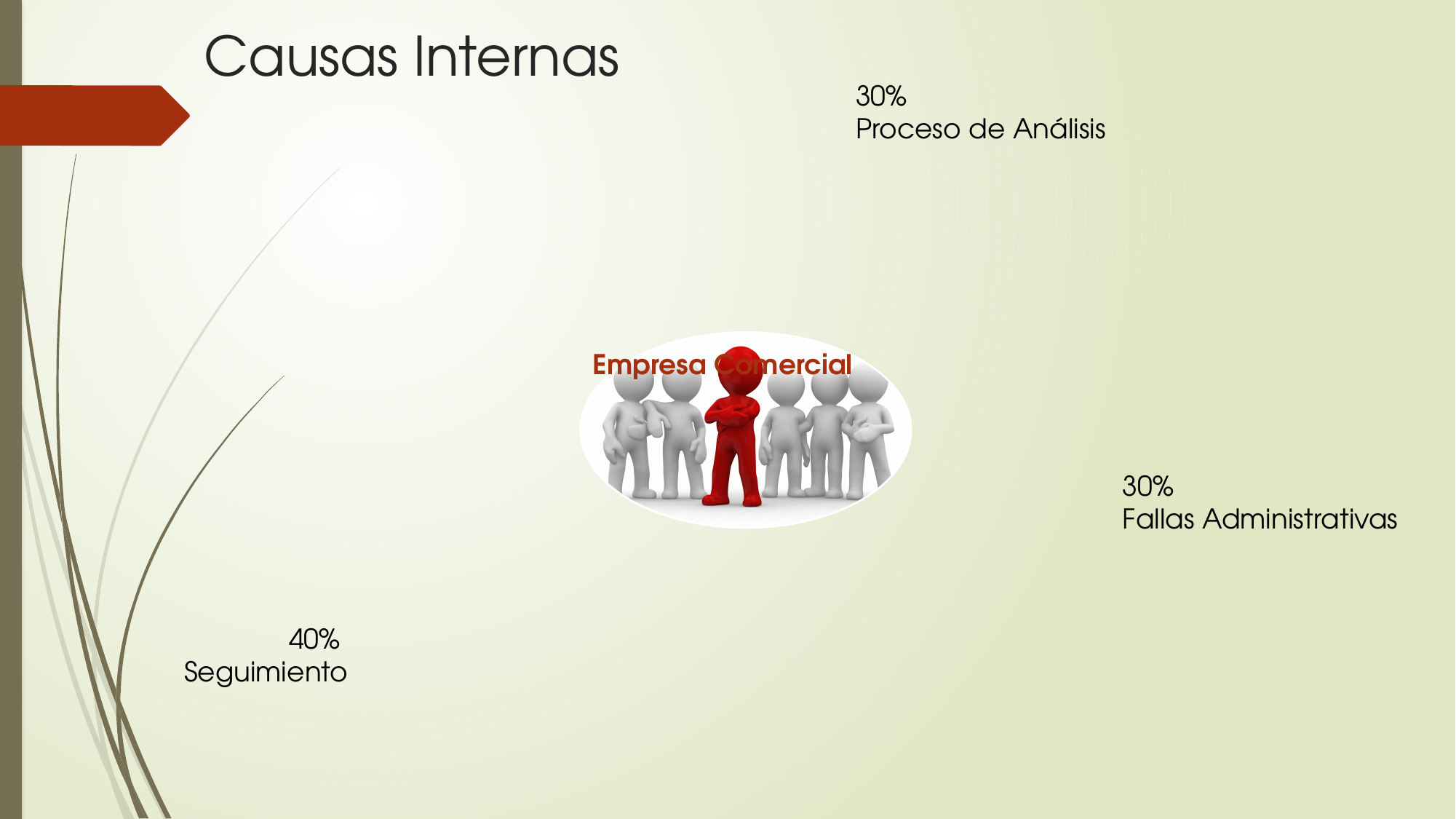

# Causas Internas

30%
Proceso de Análisis
Empresa Comercial
30%
Fallas Administrativas
40%
Seguimiento